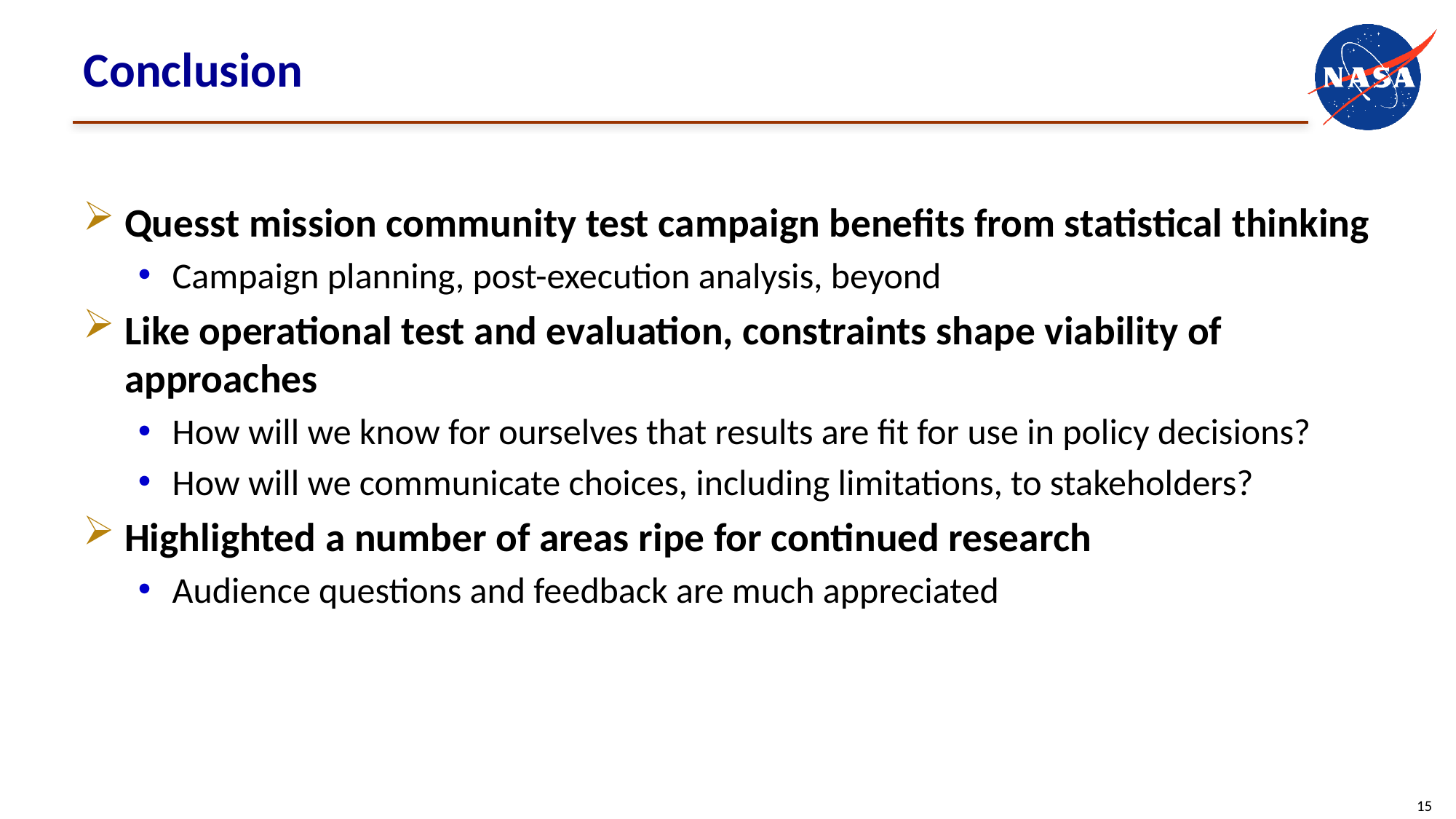

# Conclusion
Quesst mission community test campaign benefits from statistical thinking
Campaign planning, post-execution analysis, beyond
Like operational test and evaluation, constraints shape viability of approaches
How will we know for ourselves that results are fit for use in policy decisions?
How will we communicate choices, including limitations, to stakeholders?
Highlighted a number of areas ripe for continued research
Audience questions and feedback are much appreciated